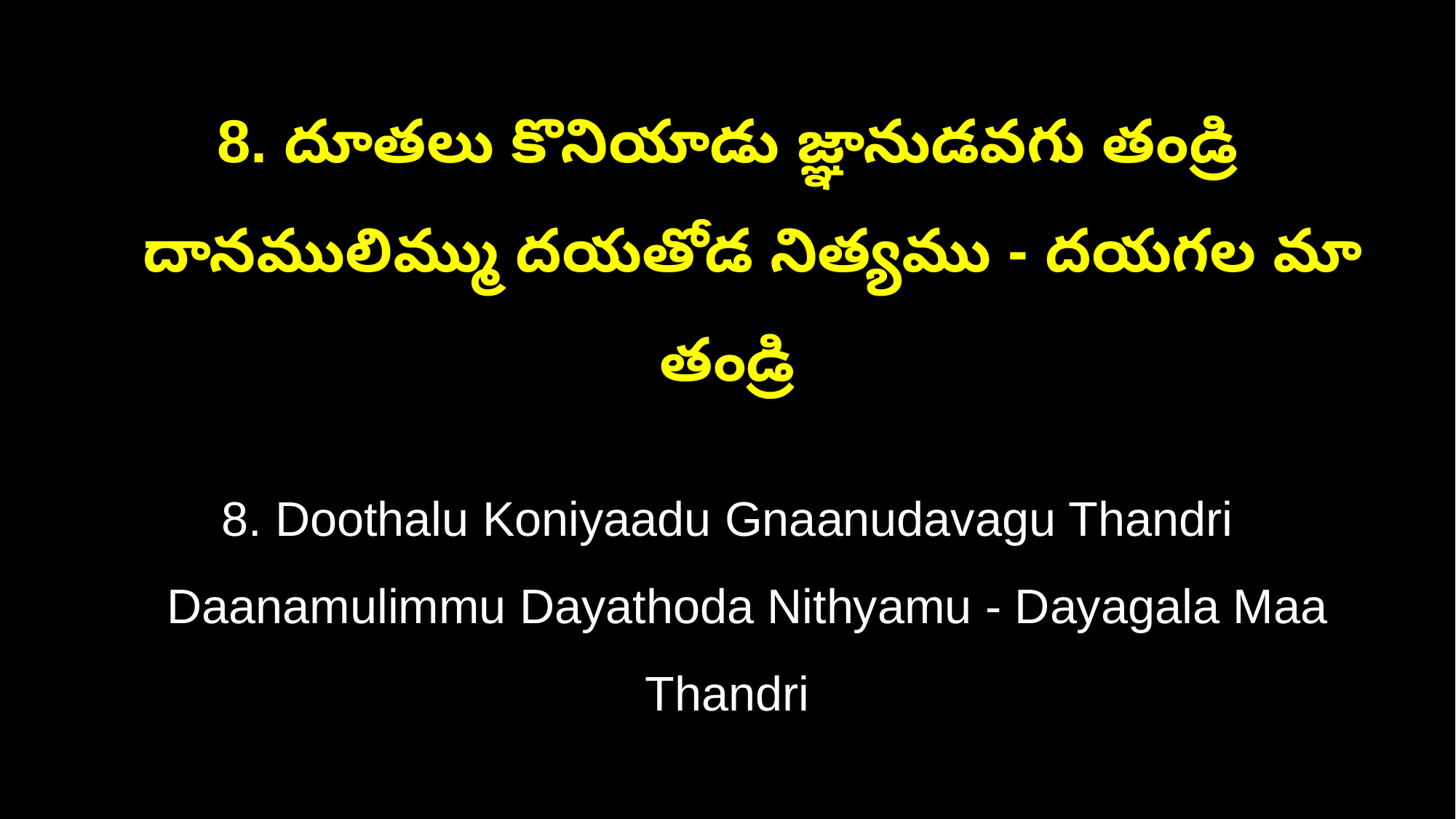

8. దూతలు కొనియాడు జ్ఞానుడవగు తండ్రి
   దానములిమ్ము దయతోడ నిత్యము - దయగల మా తండ్రి
8. Doothalu Koniyaadu Gnaanudavagu Thandri
   Daanamulimmu Dayathoda Nithyamu - Dayagala Maa Thandri